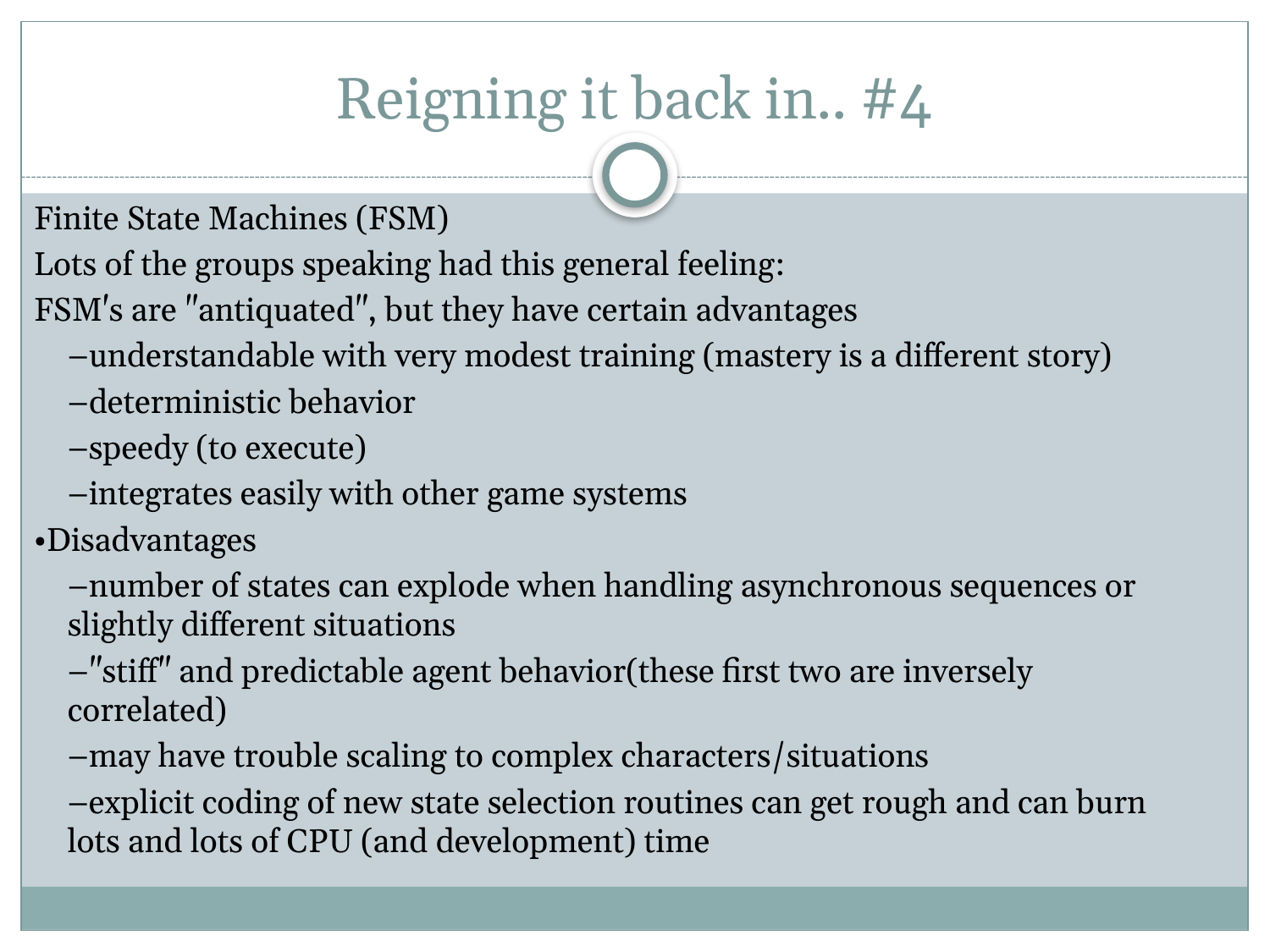

# Reigning it back in.. #4
Finite State Machines (FSM)
Lots of the groups speaking had this general feeling:
FSM's are "antiquated", but they have certain advantages
	–understandable with very modest training (mastery is a different story)
	–deterministic behavior
	–speedy (to execute)
	–integrates easily with other game systems
•Disadvantages
	–number of states can explode when handling asynchronous sequences or slightly different situations
	–"stiff" and predictable agent behavior(these first two are inversely correlated)
	–may have trouble scaling to complex characters/situations
	–explicit coding of new state selection routines can get rough and can burn lots and lots of CPU (and development) time